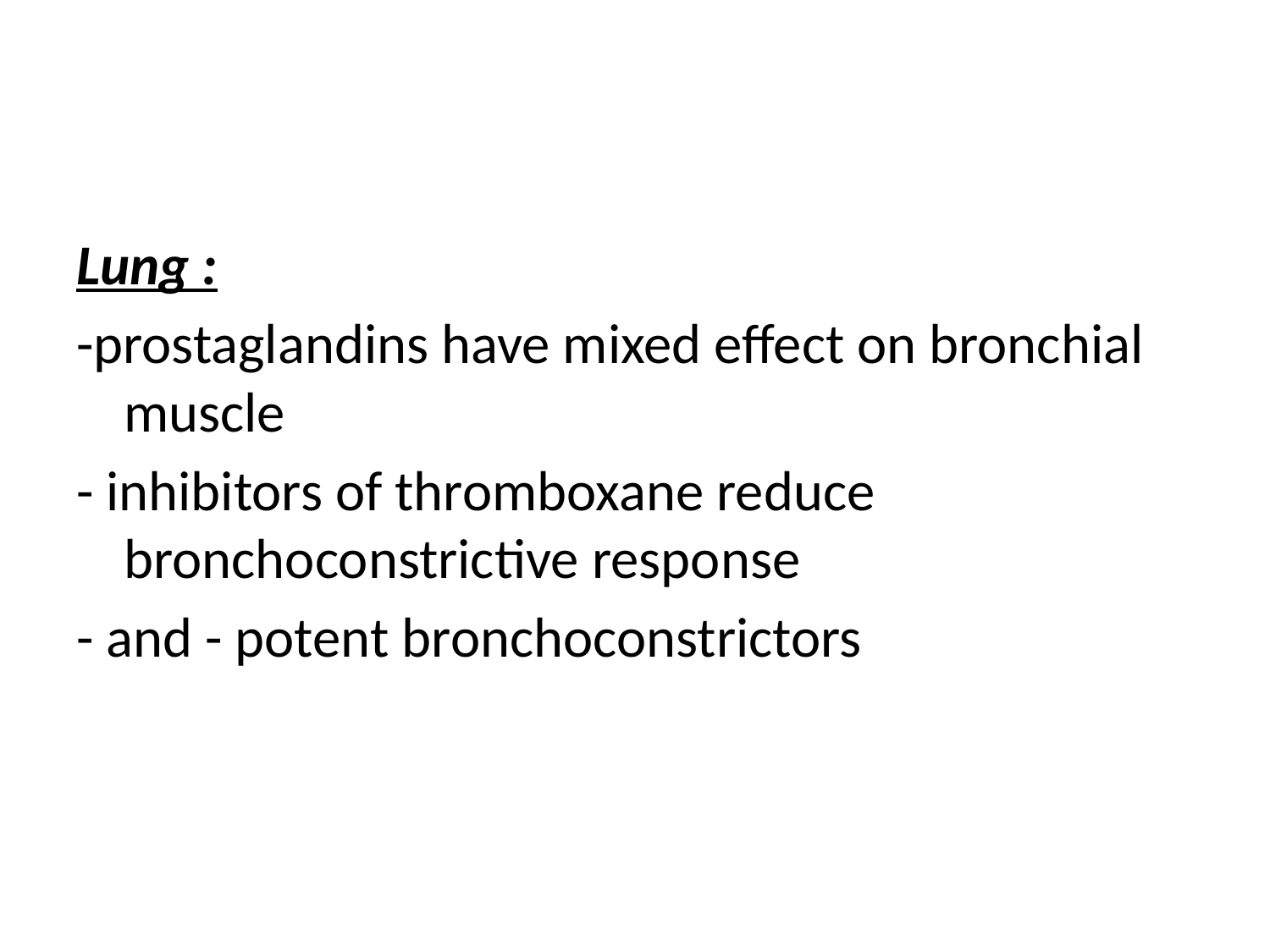

#
Lung :
-prostaglandins have mixed effect on bronchial muscle
- inhibitors of thromboxane reduce bronchoconstrictive response
- and - potent bronchoconstrictors